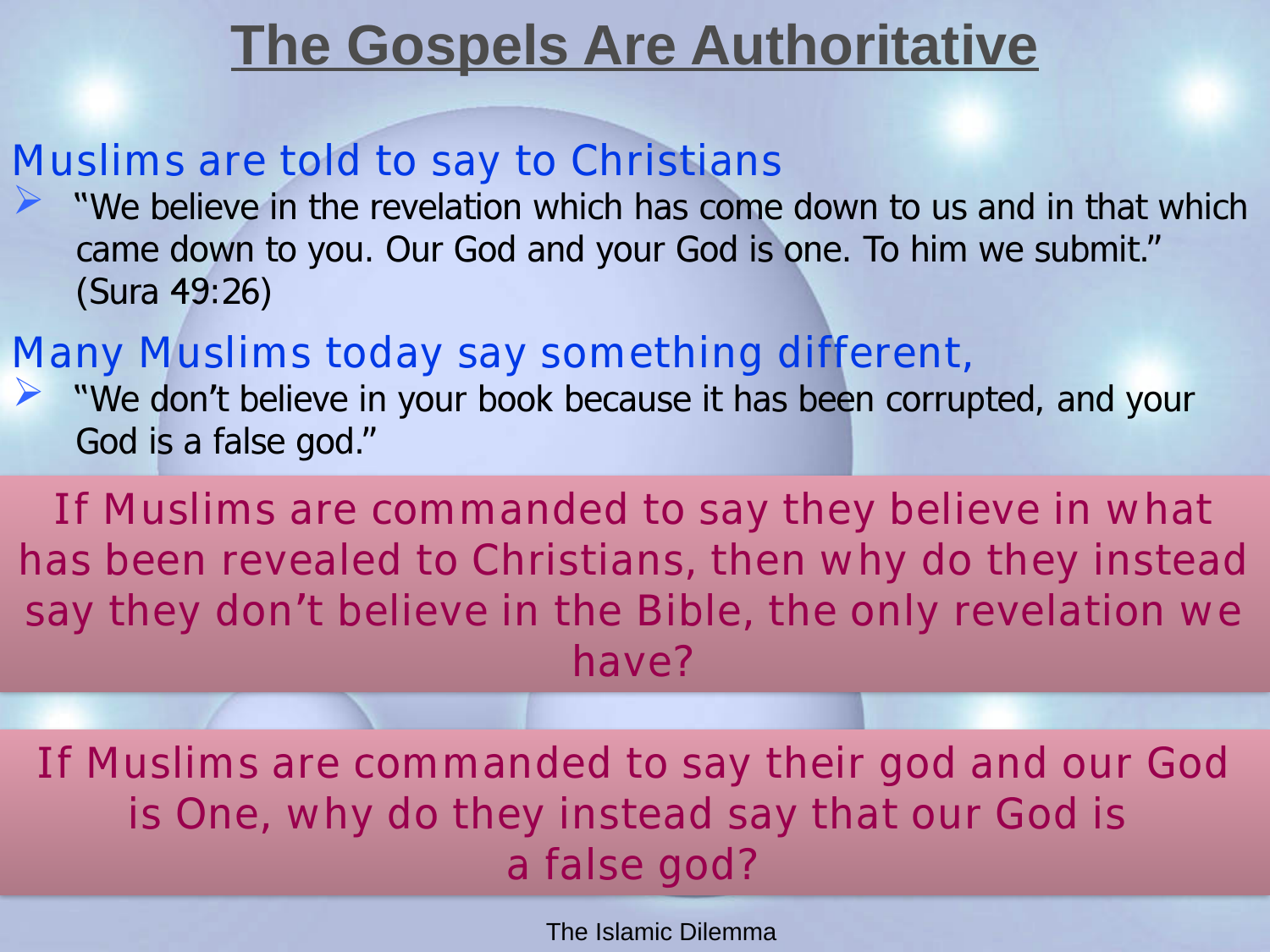

# The Gospels Are Authoritative
Muslims are told to say to Christians
“We believe in the revelation which has come down to us and in that which came down to you. Our God and your God is one. To him we submit.”
(Sura 49:26)
Many Muslims today say something different,
“We don’t believe in your book because it has been corrupted, and your God is a false god.”
If Muslims are commanded to say they believe in what
has been revealed to Christians, then why do they instead
say they don’t believe in the Bible, the only revelation we
have?
If Muslims are commanded to say their god and our God
is One, why do they instead say that our God is
a false god?
The Islamic Dilemma